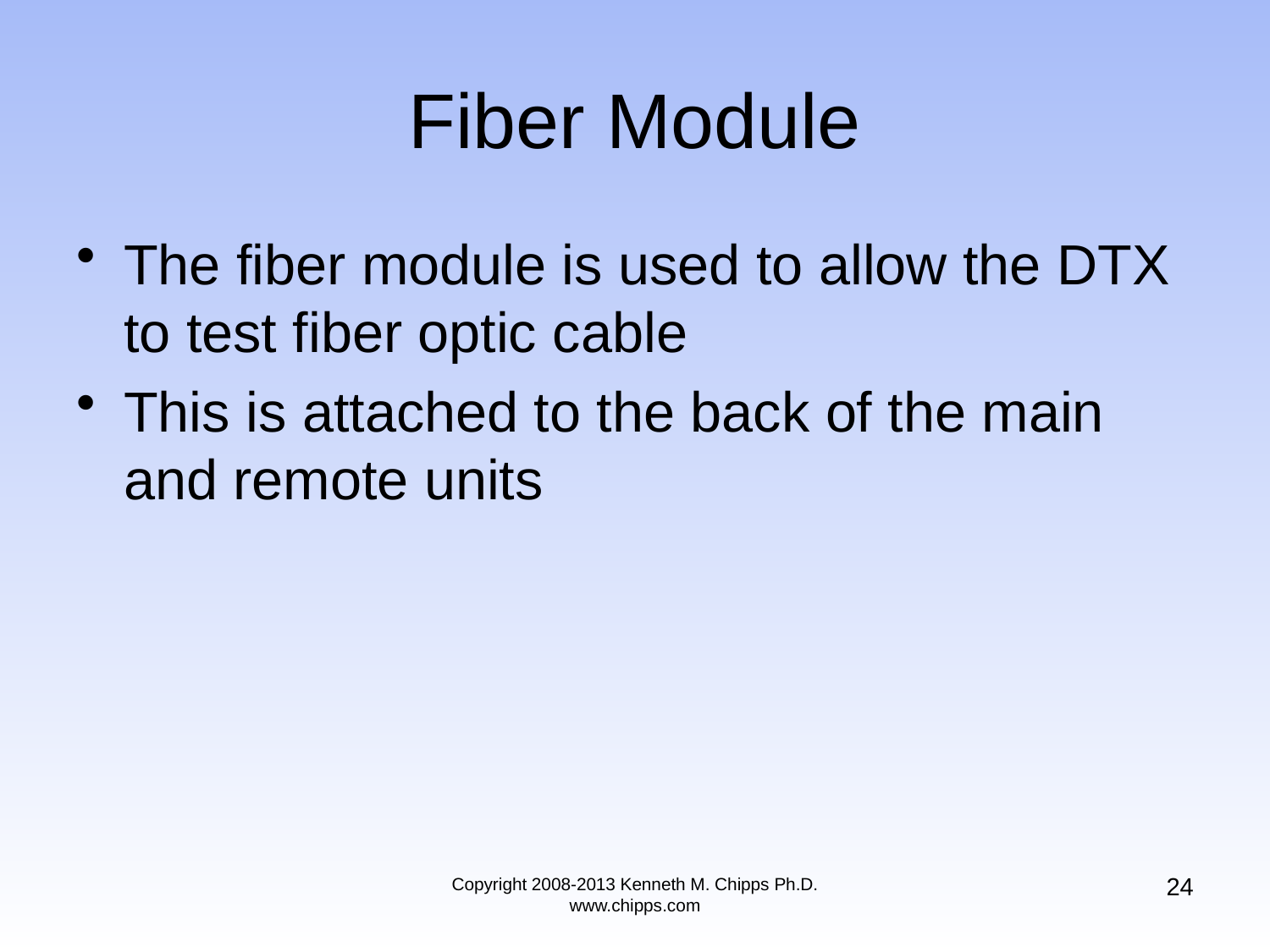

# Fiber Module
The fiber module is used to allow the DTX to test fiber optic cable
This is attached to the back of the main and remote units
24
Copyright 2008-2013 Kenneth M. Chipps Ph.D. www.chipps.com